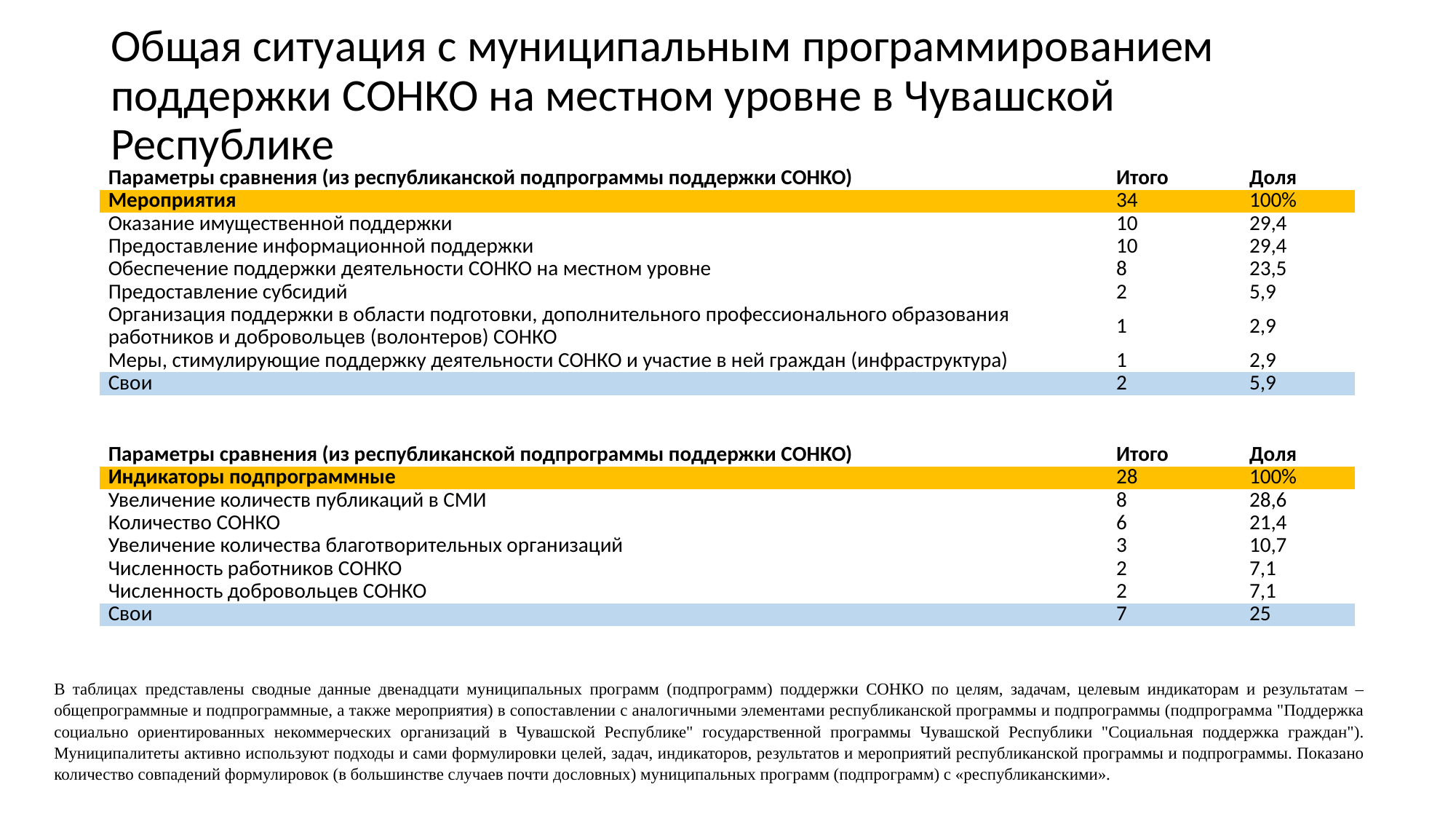

# Общая ситуация с муниципальным программированием поддержки СОНКО на местном уровне в Чувашской Республике
| Параметры сравнения (из республиканской подпрограммы поддержки СОНКО) | Итого | Доля |
| --- | --- | --- |
| Мероприятия | 34 | 100% |
| Оказание имущественной поддержки | 10 | 29,4 |
| Предоставление информационной поддержки | 10 | 29,4 |
| Обеспечение поддержки деятельности СОНКО на местном уровне | 8 | 23,5 |
| Предоставление субсидий | 2 | 5,9 |
| Организация поддержки в области подготовки, дополнительного профессионального образования работников и добровольцев (волонтеров) СОНКО | 1 | 2,9 |
| Меры, стимулирующие поддержку деятельности СОНКО и участие в ней граждан (инфраструктура) | 1 | 2,9 |
| Свои | 2 | 5,9 |
| Параметры сравнения (из республиканской подпрограммы поддержки СОНКО) | Итого | Доля |
| --- | --- | --- |
| Индикаторы подпрограммные | 28 | 100% |
| Увеличение количеств публикаций в СМИ | 8 | 28,6 |
| Количество СОНКО | 6 | 21,4 |
| Увеличение количества благотворительных организаций | 3 | 10,7 |
| Численность работников СОНКО | 2 | 7,1 |
| Численность добровольцев СОНКО | 2 | 7,1 |
| Свои | 7 | 25 |
В таблицах представлены сводные данные двенадцати муниципальных программ (подпрограмм) поддержки СОНКО по целям, задачам, целевым индикаторам и результатам – общепрограммные и подпрограммные, а также мероприятия) в сопоставлении с аналогичными элементами республиканской программы и подпрограммы (подпрограмма "Поддержка социально ориентированных некоммерческих организаций в Чувашской Республике" государственной программы Чувашской Республики "Социальная поддержка граждан"). Муниципалитеты активно используют подходы и сами формулировки целей, задач, индикаторов, результатов и мероприятий республиканской программы и подпрограммы. Показано количество совпадений формулировок (в большинстве случаев почти дословных) муниципальных программ (подпрограмм) с «республиканскими».